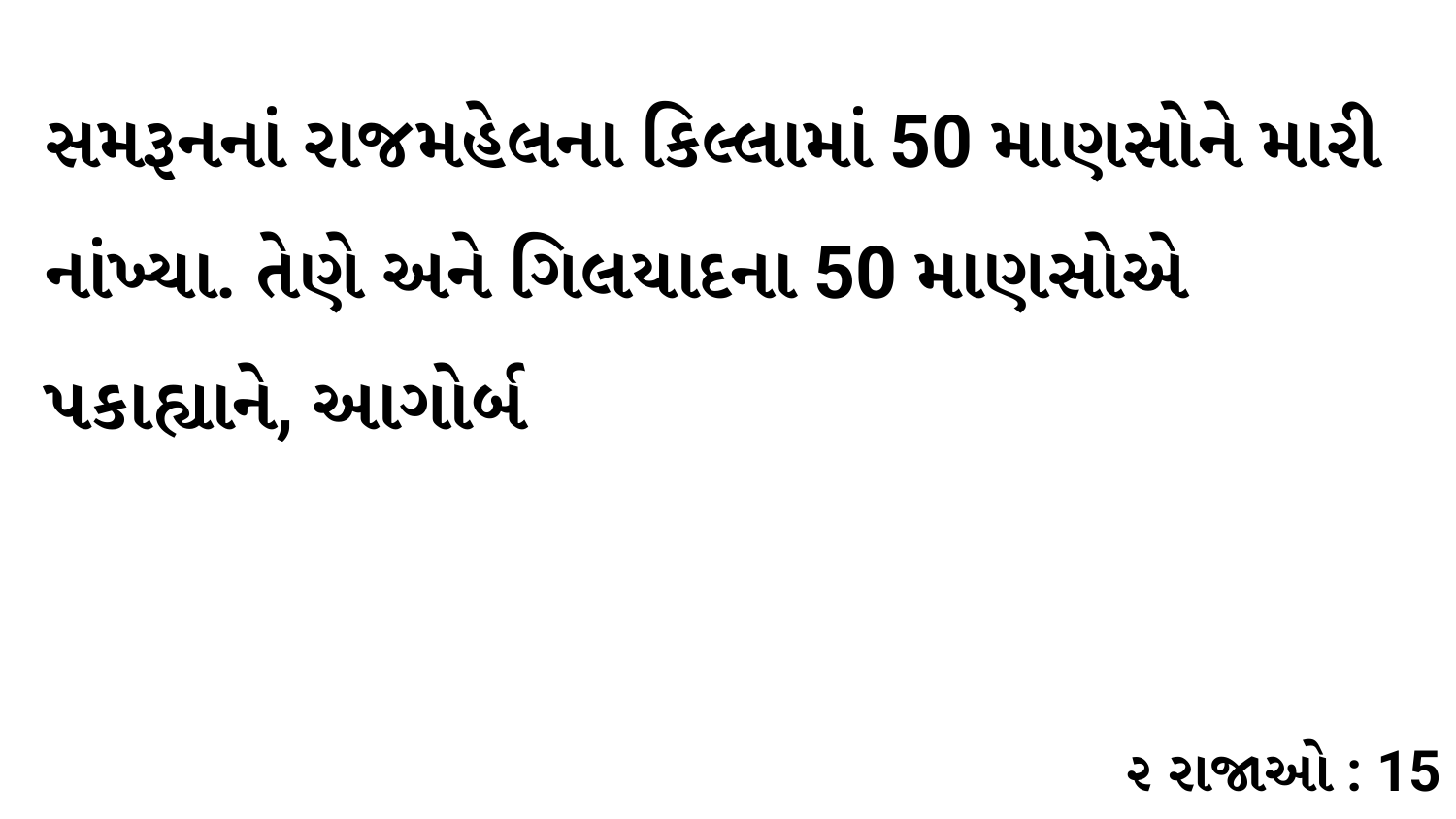

સમરૂનનાં રાજમહેલના કિલ્લામાં 50 માણસોને મારી નાંખ્યા. તેણે અને ગિલયાદના 50 માણસોએ પકાહ્યાને, આગોર્બ
૨ રાજાઓ : 15